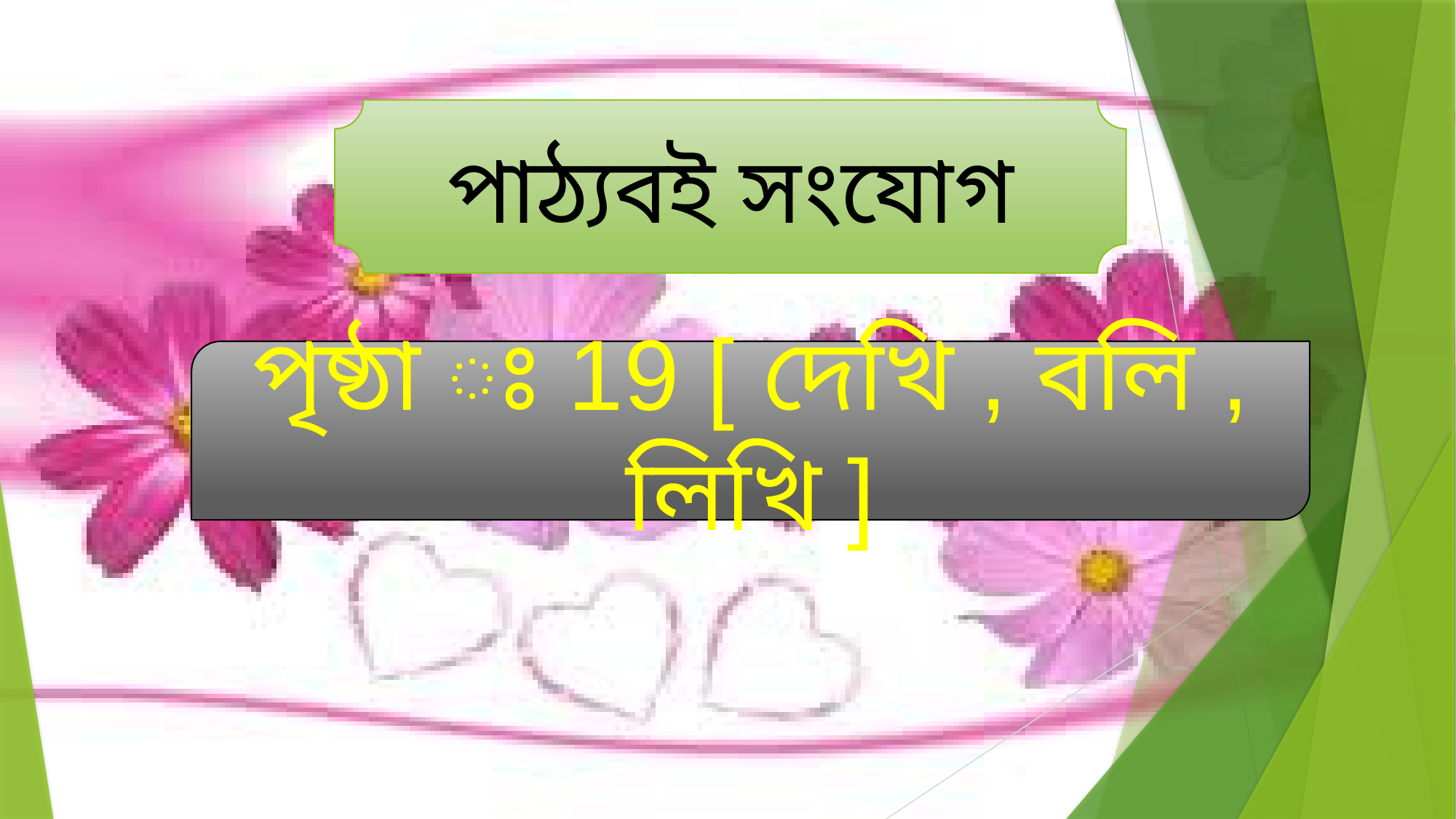

পাঠ্যবই সংযোগ
পৃষ্ঠা ঃ 19 [ দেখি , বলি , লিখি ]